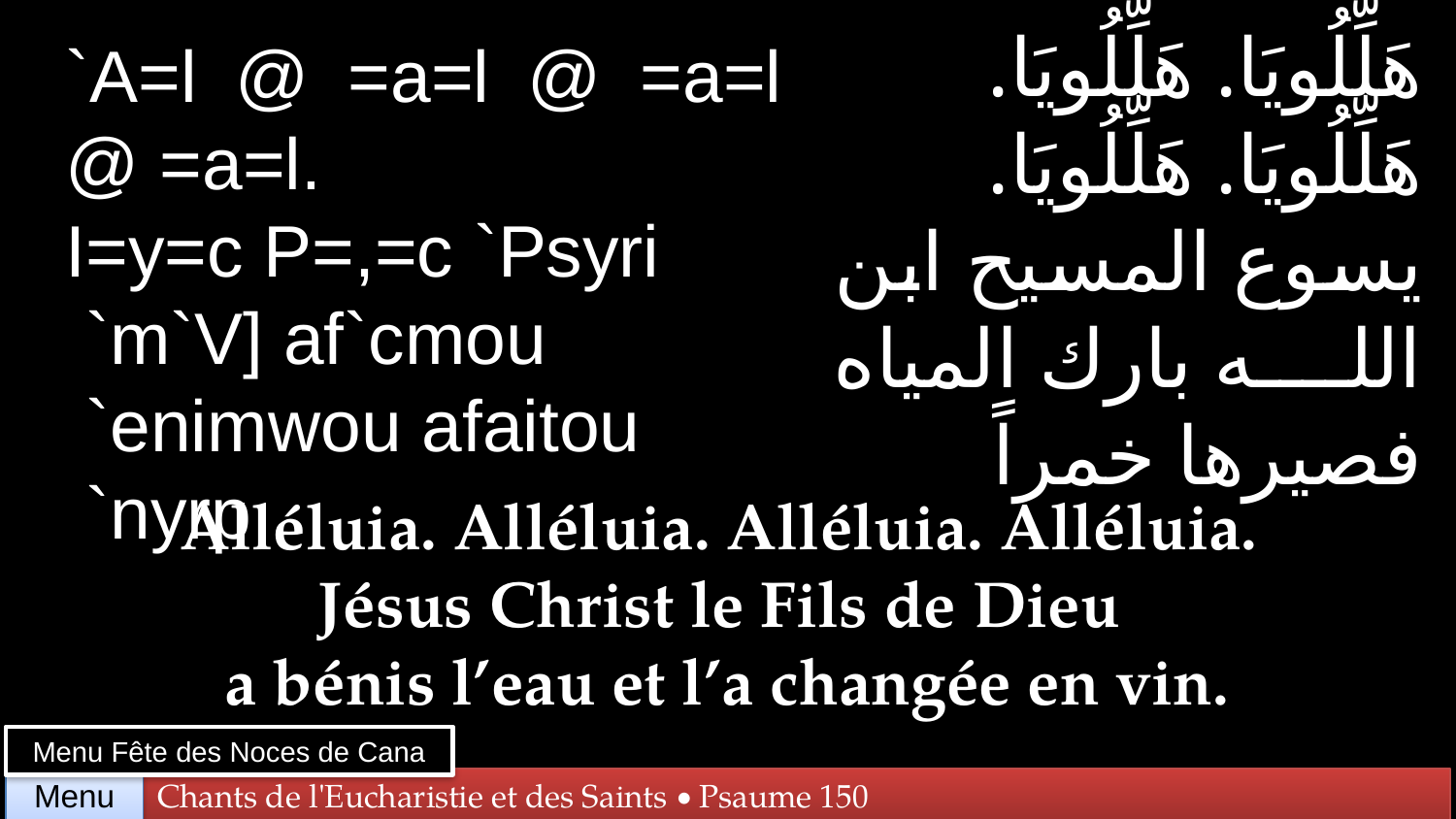

هَلِّلُويَا. هَلِّلُويَا. هَلِّلُويَا. هَلِّلُويَا. يسوع المسيح ابن الله بارك المياه فصيرها خمراً
`A=l @ =a=l @ =a=l @ =a=l.
I=y=c P=,=c `Psyri
 `m`V] af`cmou
 `enimwou afaitou
 `nyrp
Alléluia. Alléluia. Alléluia. Alléluia.
Jésus Christ le Fils de Dieu
a bénis l’eau et l’a changée en vin.
Menu Fête des Noces de Cana
Chants de l'Eucharistie et des Saints • Psaume 150
Menu